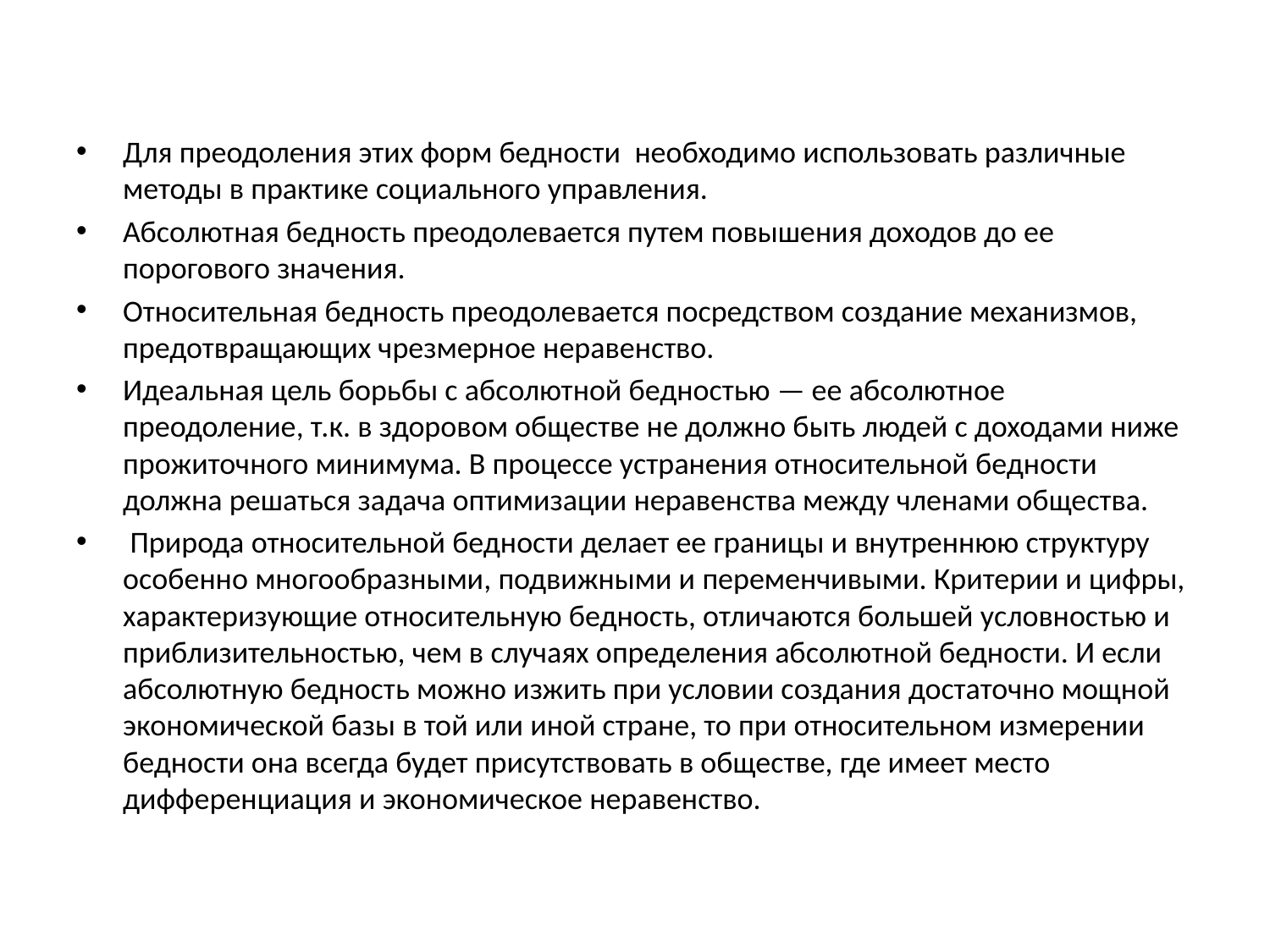

#
Для преодоления этих форм бедности  необходимо использовать различные методы в практике социального управления.
Абсолютная бедность преодолевается путем повышения доходов до ее порогового значения.
Относительная бедность преодолевается посредством создание механизмов, предотвращающих чрезмерное неравенство.
Идеальная цель борьбы с абсолютной бедностью — ее абсолютное преодоление, т.к. в здоровом обществе не должно быть людей с доходами ниже прожиточного минимума. В процессе устранения относительной бедности должна решаться задача оптимизации неравенства между членами общества.
 Природа относительной бедности делает ее границы и внутреннюю структуру особенно многообразными, подвижными и переменчивыми. Критерии и цифры, характеризующие относительную бедность, отличаются большей условностью и приблизительностью, чем в случаях определения абсолютной бедности. И если абсолютную бедность можно изжить при условии создания достаточно мощной экономической базы в той или иной стране, то при относительном измерении бедности она всегда будет присутствовать в обществе, где имеет место дифференциация и экономическое неравенство.